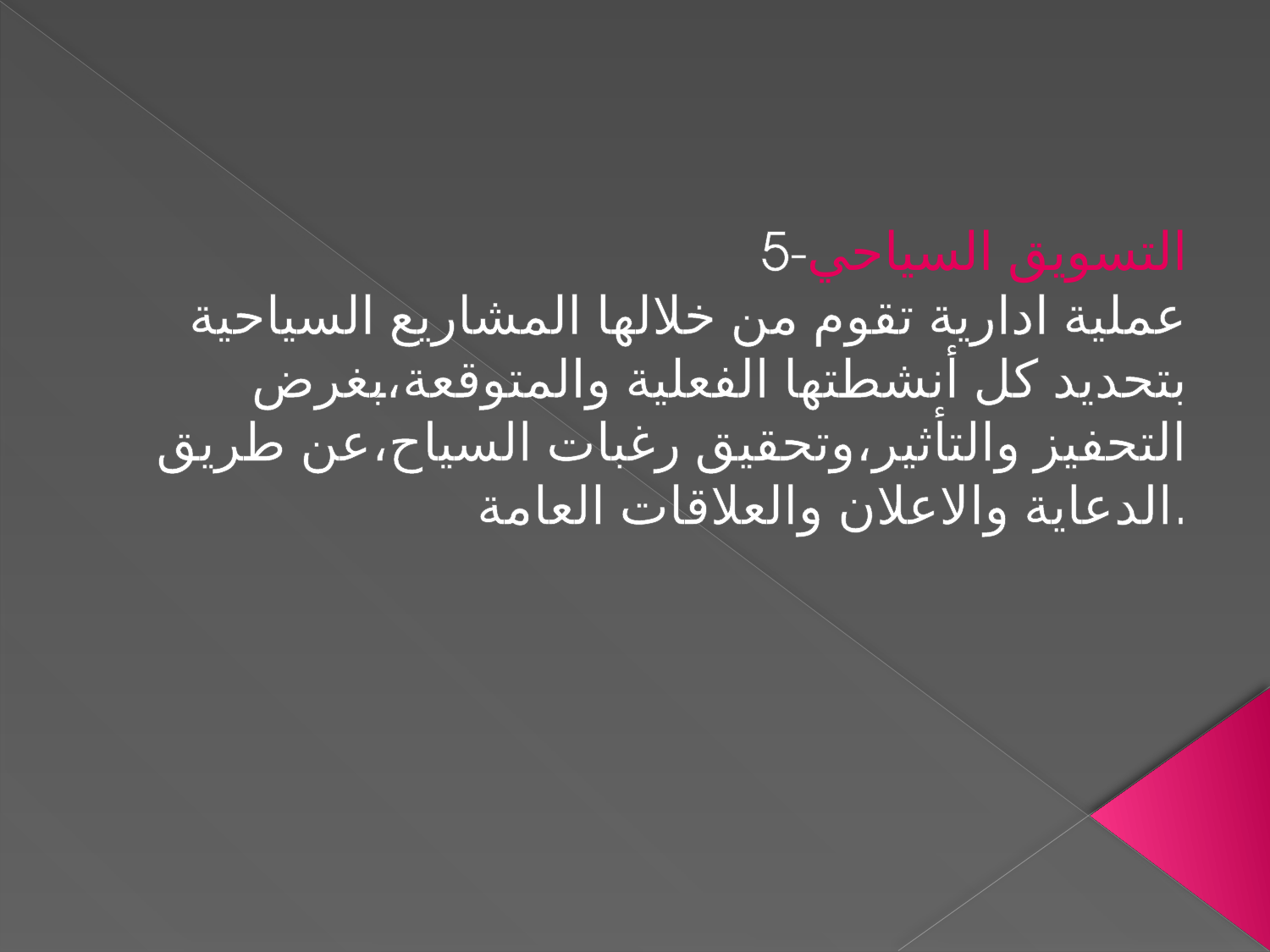

5-التسويق السياحي
عملية ادارية تقوم من خلالها المشاريع السياحية بتحديد كل أنشطتها الفعلية والمتوقعة،بغرض التحفيز والتأثير،وتحقيق رغبات السياح،عن طريق الدعاية والاعلان والعلاقات العامة.